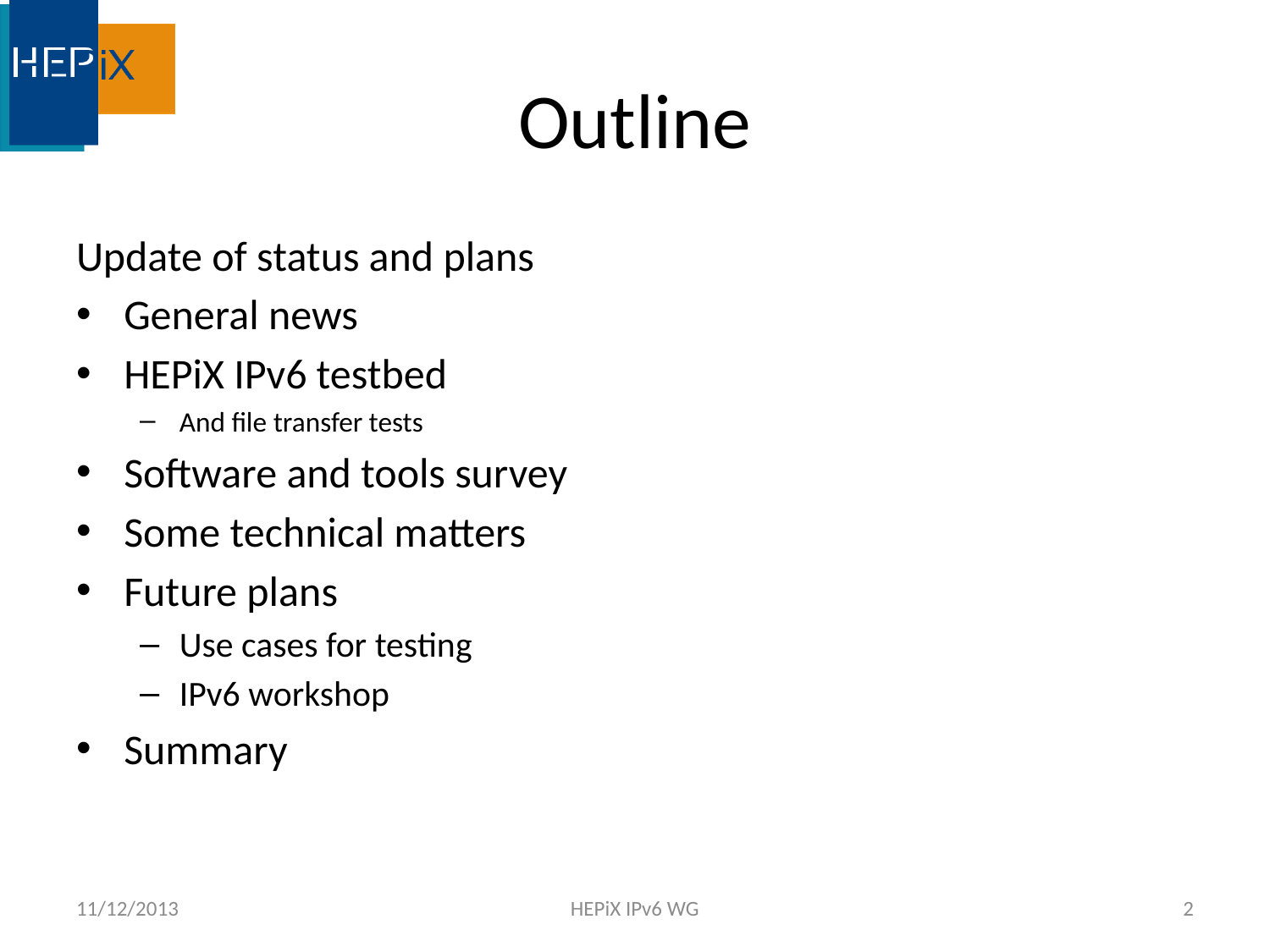

# Outline
Update of status and plans
General news
HEPiX IPv6 testbed
And file transfer tests
Software and tools survey
Some technical matters
Future plans
Use cases for testing
IPv6 workshop
Summary

11/12/2013
HEPiX IPv6 WG
2